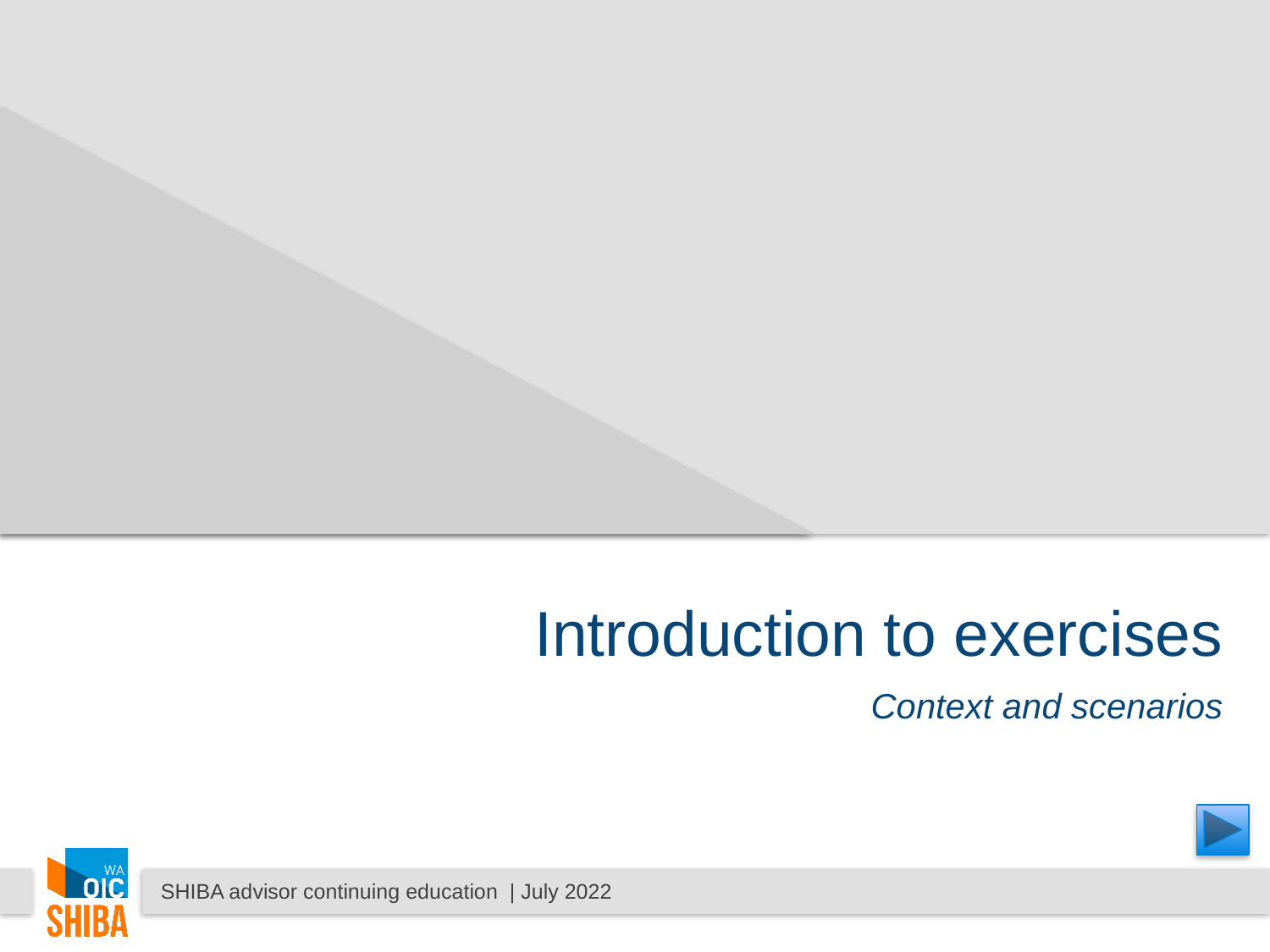

# Introduction to exercises
Context and scenarios

SHIBA advisor continuing education  | July 2022